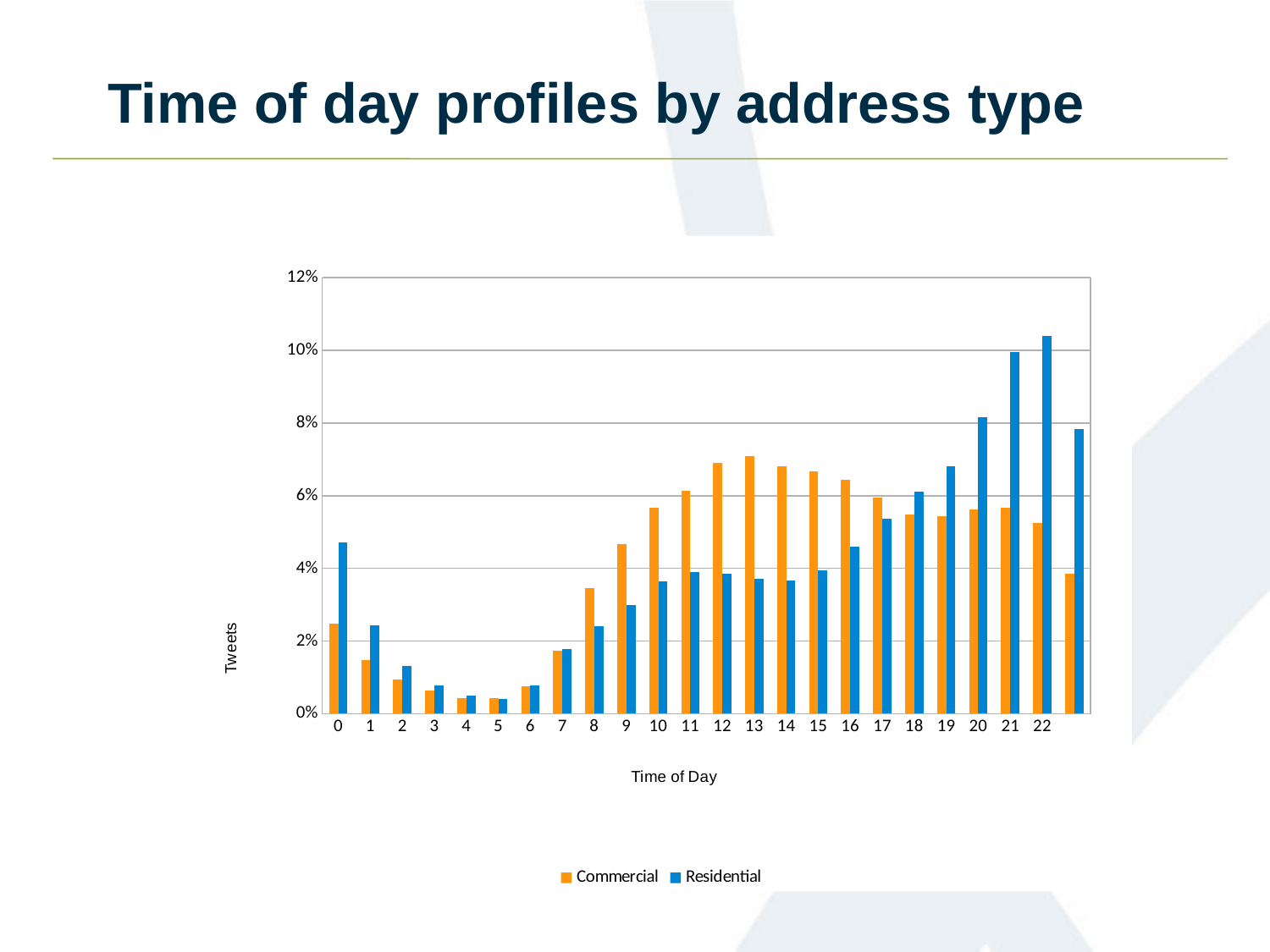

# Time of day profiles by address type

### Chart

| Category | Commercial | Residential |
|---|---|---|
| 0 | 0.024735103570299472 | 0.04709852547800837 |
| 1 | 0.0147586274945115 | 0.024239937037569697 |
| 2 | 0.00937548354110191 | 0.013119931156798496 |
| 3 | 0.006321634161492092 | 0.007697218689589489 |
| 4 | 0.0042078447465852065 | 0.004946890769677552 |
| 5 | 0.00432467948933575 | 0.004113743893270913 |
| 6 | 0.007654133281307119 | 0.007783605927570917 |
| 7 | 0.017236824696308307 | 0.01785436975539594 |
| 8 | 0.034559537504849525 | 0.02411203648156507 |
| 9 | 0.04671147200563349 | 0.029956631573228 |
| 10 | 0.05666798974724704 | 0.03638182006981431 |
| 11 | 0.06147951803986729 | 0.03894460380945979 |
| 12 | 0.06898138492899093 | 0.03858191296362954 |
| 13 | 0.07083078247882511 | 0.03702996439767022 |
| 14 | 0.06814672290880391 | 0.03660265962555624 |
| 15 | 0.0668200543135791 | 0.0393604994792055 |
| 16 | 0.06429274615465712 | 0.045895458225557614 |
| 17 | 0.059526292302138045 | 0.053708829484554466 |
| 18 | 0.05492197188341676 | 0.061084983607746536 |
| 19 | 0.054366278039777956 | 0.06806162146558241 |
| 20 | 0.05630470321508582 | 0.0816537877951579 |
| 21 | 0.056664177481168476 | 0.09952117635300932 |
| 22 | 0.05256330043571981 | 0.10387798495935795 |